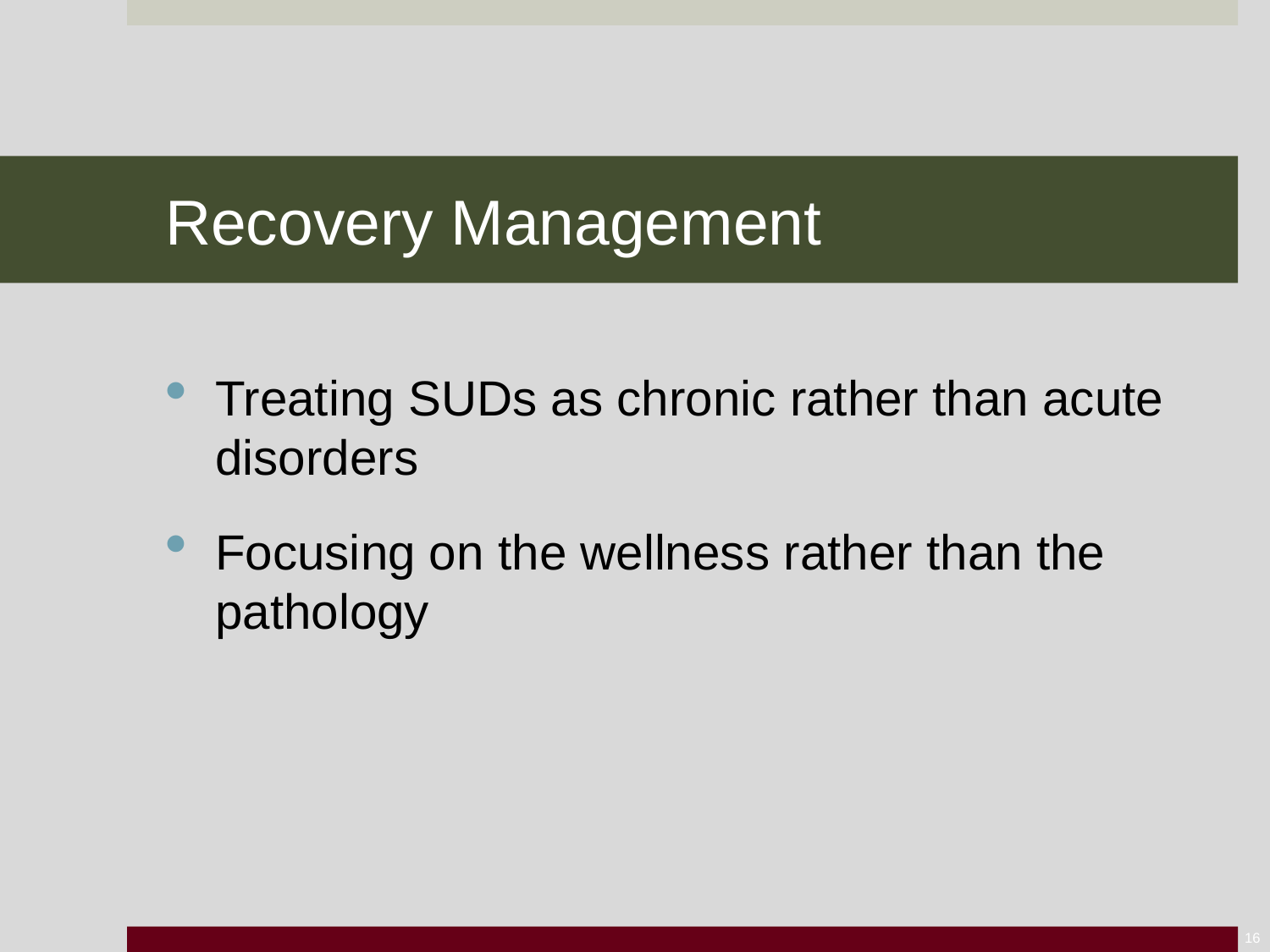

# Recovery Management
Treating SUDs as chronic rather than acute disorders
Focusing on the wellness rather than the pathology
16